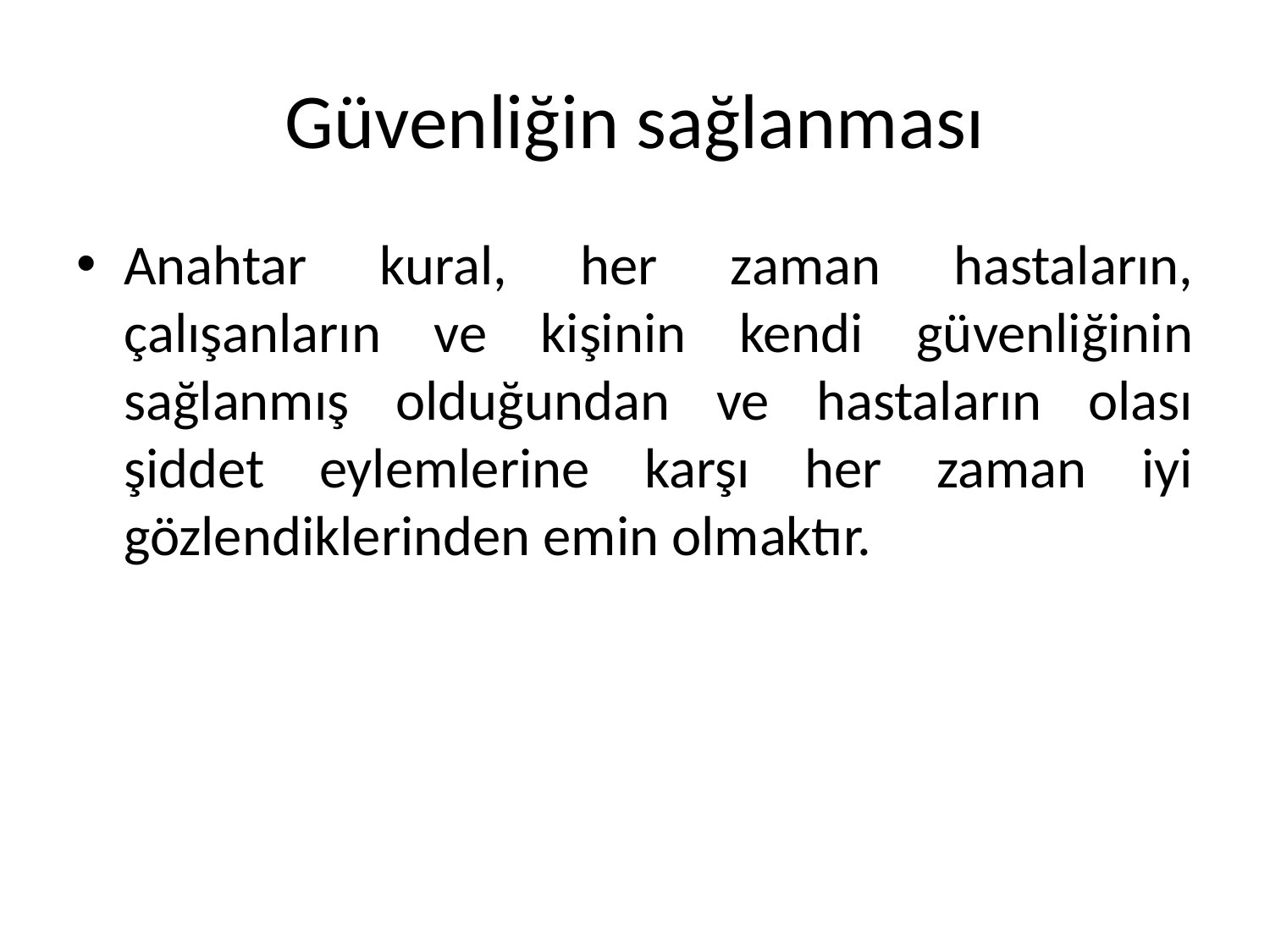

# Güvenliğin sağlanması
Anahtar kural, her zaman hastaların, çalışanların ve kişinin kendi güvenliğinin sağlanmış olduğundan ve hastaların olası şiddet eylemlerine karşı her zaman iyi gözlendiklerinden emin olmaktır.